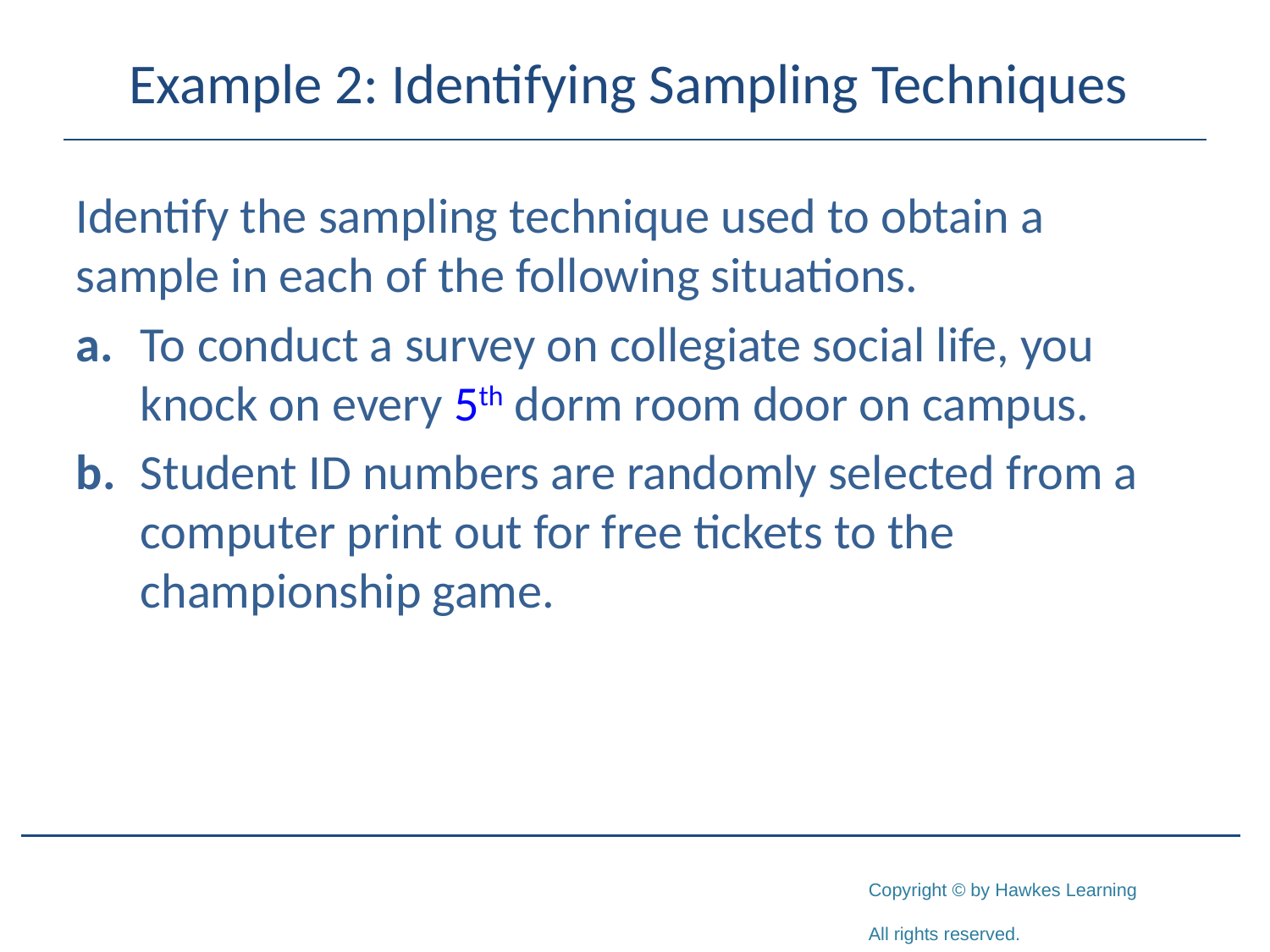

# Example 2: Identifying Sampling Techniques
Identify the sampling technique used to obtain a sample in each of the following situations.
a.	To conduct a survey on collegiate social life, you knock on every 5th dorm room door on campus.
b.	Student ID numbers are randomly selected from a computer print out for free tickets to the championship game.